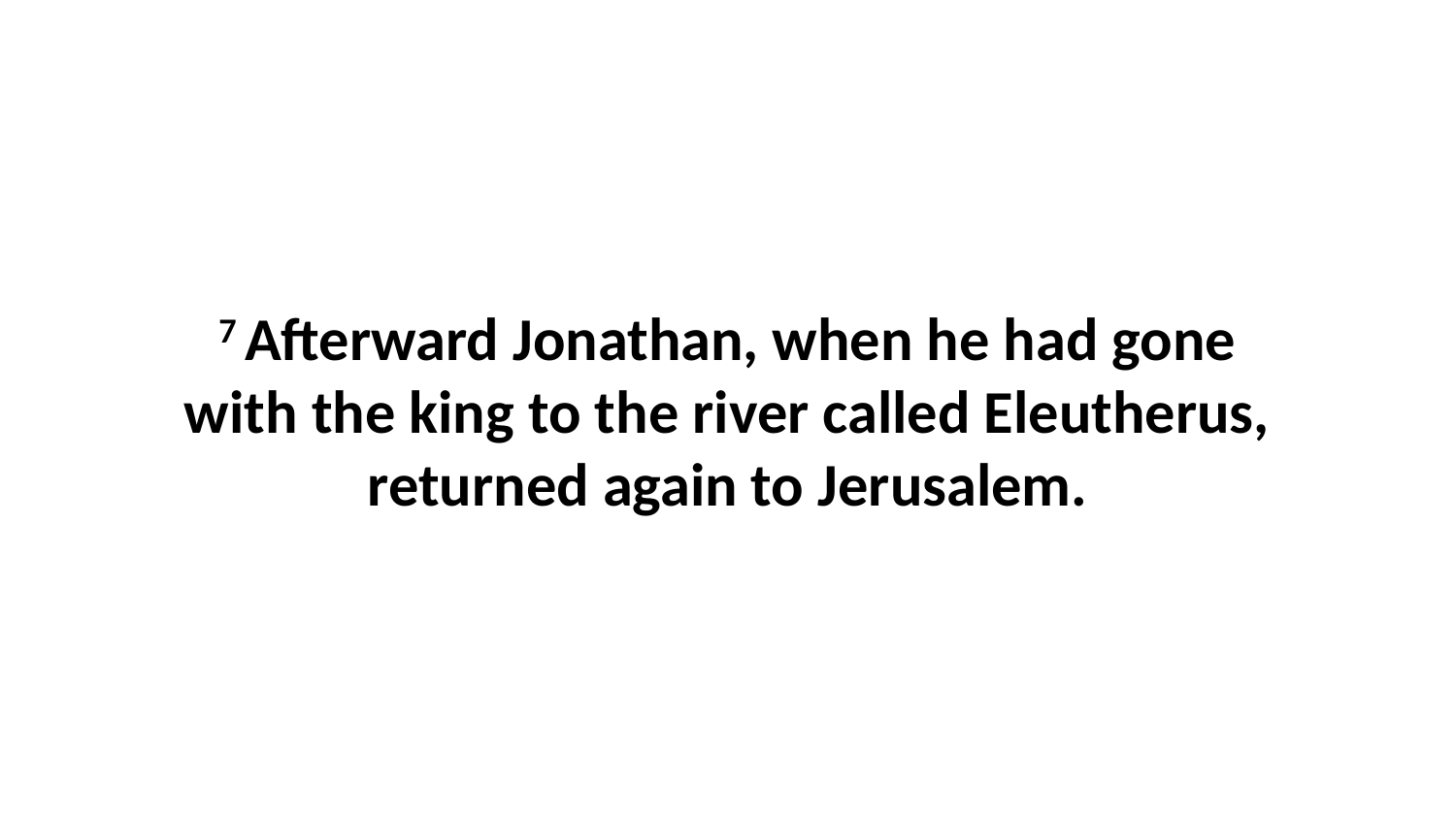

7 Afterward Jonathan, when he had gone with the king to the river called Eleutherus, returned again to Jerusalem.